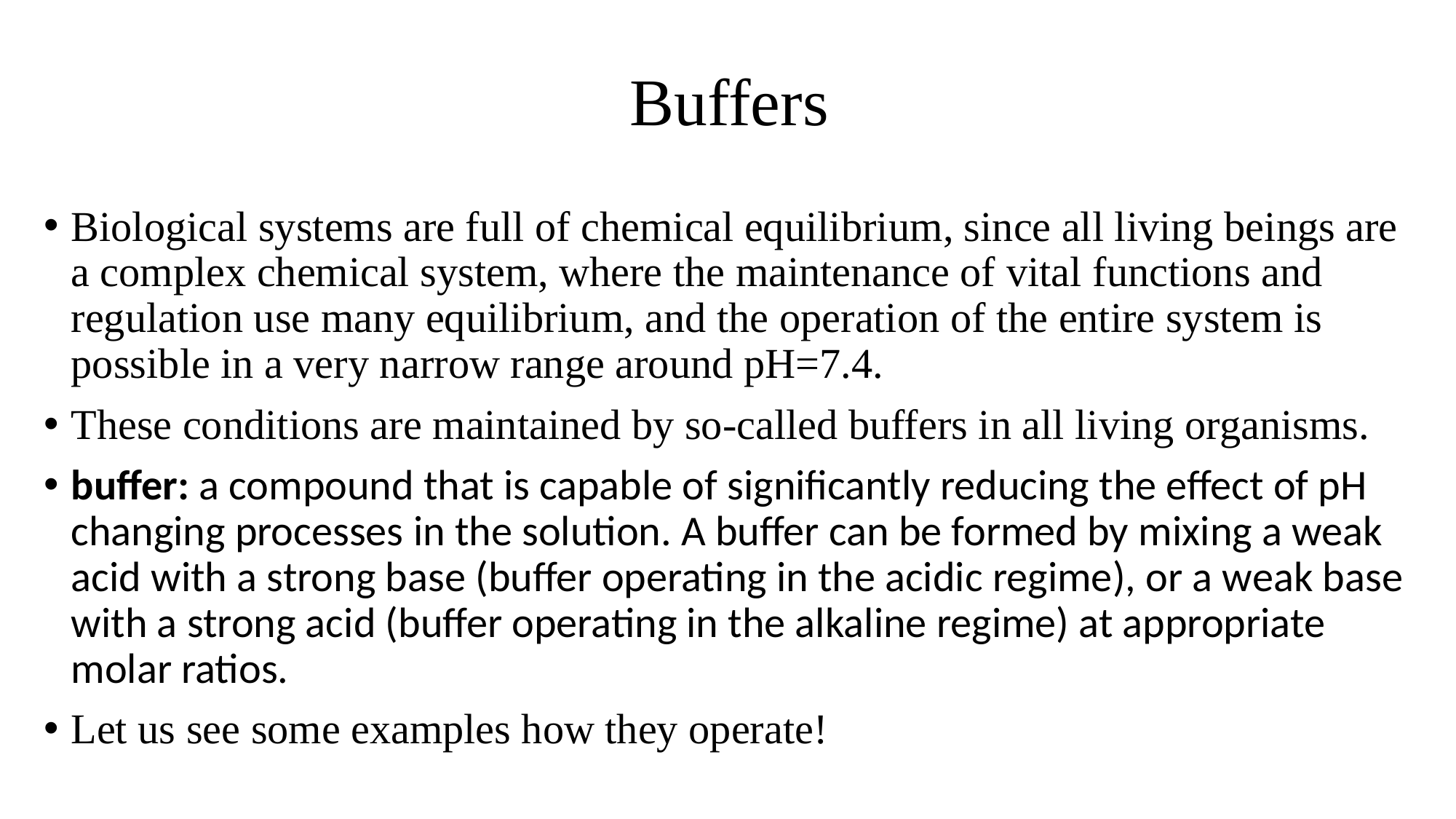

# Buffers
Biological systems are full of chemical equilibrium, since all living beings are a complex chemical system, where the maintenance of vital functions and regulation use many equilibrium, and the operation of the entire system is possible in a very narrow range around pH=7.4.
These conditions are maintained by so-called buffers in all living organisms.
buffer: a compound that is capable of significantly reducing the effect of pH changing processes in the solution. A buffer can be formed by mixing a weak acid with a strong base (buffer operating in the acidic regime), or a weak base with a strong acid (buffer operating in the alkaline regime) at appropriate molar ratios.
Let us see some examples how they operate!